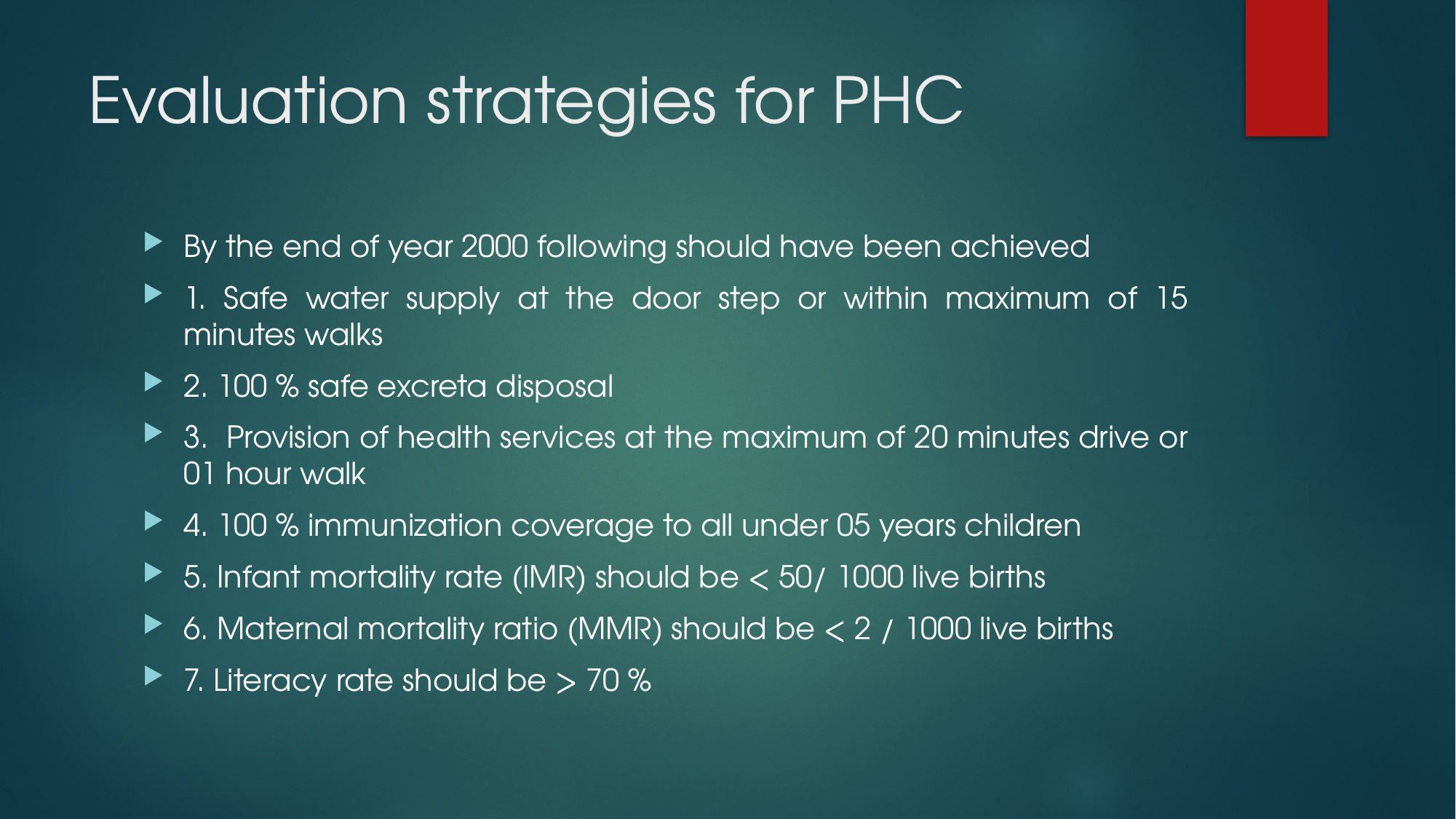

# Evaluation strategies for PHC
By the end of year 2000 following should have been achieved
1. Safe water supply at the door step or within maximum of 15 minutes walks
2. 100 % safe excreta disposal
3.  Provision of health services at the maximum of 20 minutes drive or 01 hour walk
4. 100 % immunization coverage to all under 05 years children
5. Infant mortality rate (IMR) should be < 50/ 1000 live births
6. Maternal mortality ratio (MMR) should be < 2 / 1000 live births
7. Literacy rate should be > 70 %